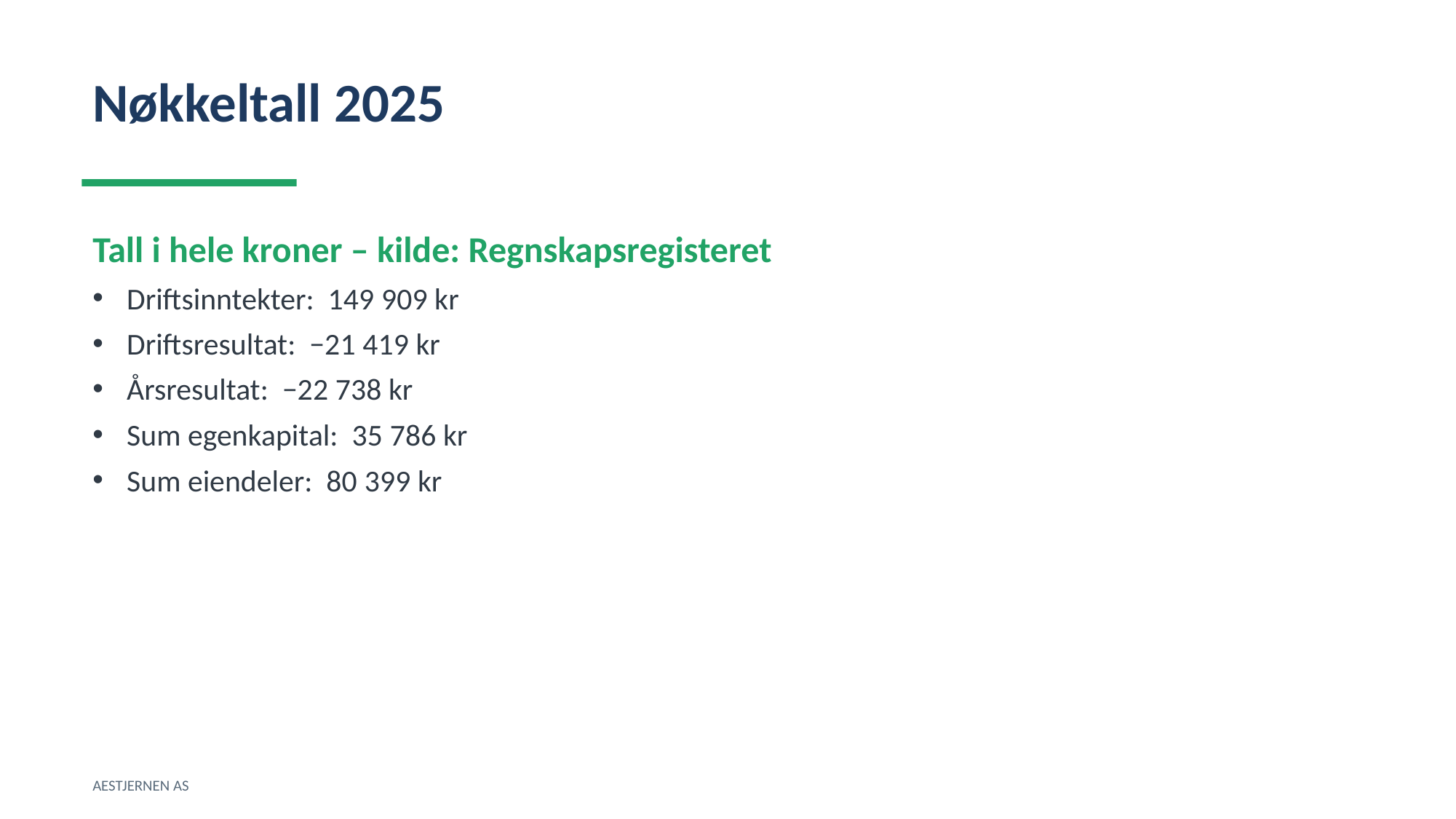

Nøkkeltall 2025

Tall i hele kroner – kilde: Regnskapsregisteret
Driftsinntekter:  149 909 kr
Driftsresultat:  −21 419 kr
Årsresultat:  −22 738 kr
Sum egenkapital:  35 786 kr
Sum eiendeler:  80 399 kr
AESTJERNEN AS